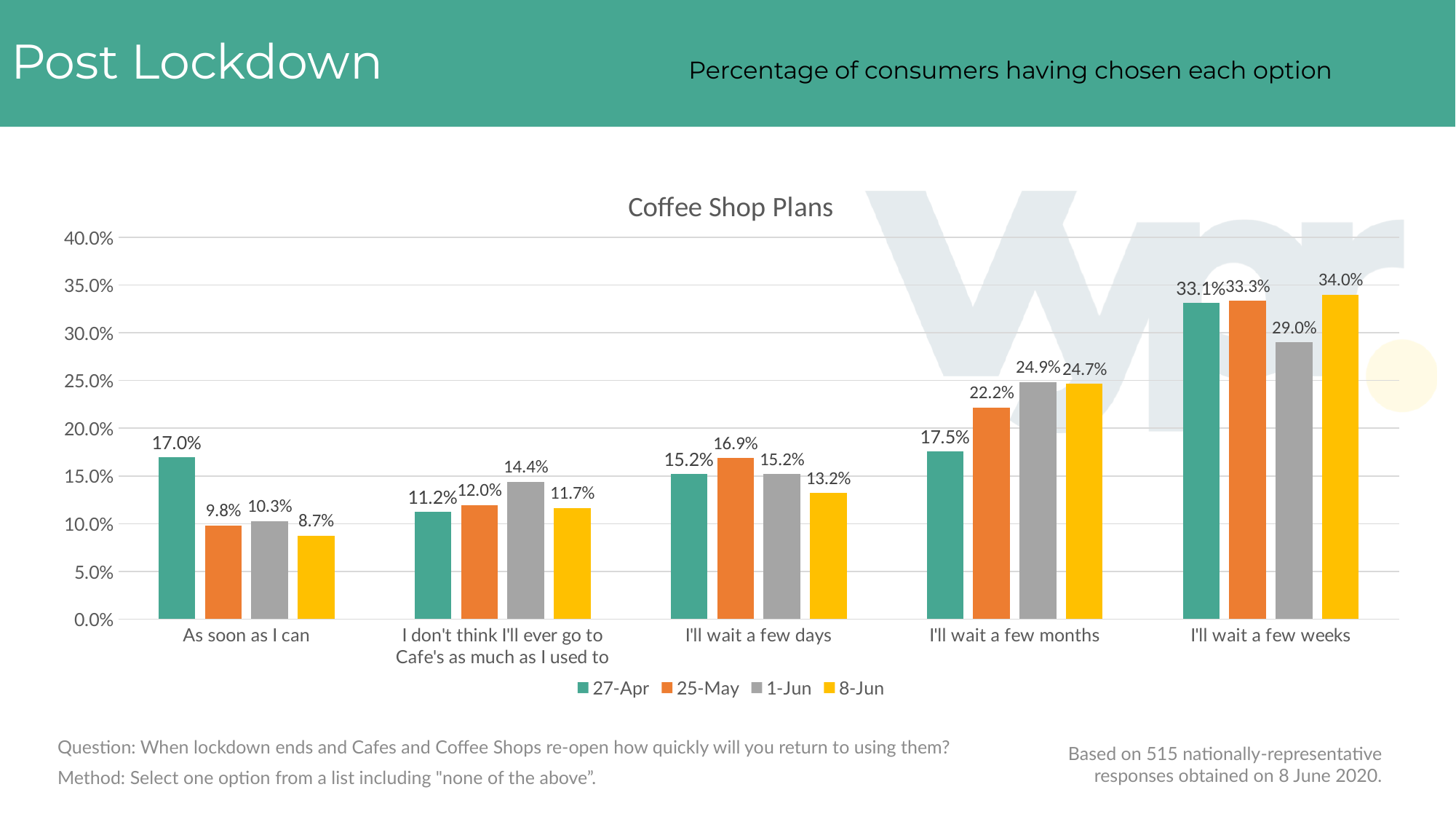

# Post Lockdown                        Percentage of consumers having chosen each option

### Chart: Coffee Shop Plans

| Category | 27-Apr | 25-May | 1-Jun | 8-Jun |
|---|---|---|---|---|
| As soon as I can | 0.1696 | 0.098 | 0.1026 | 0.0874 |
| I don't think I'll ever go to Cafe's as much as I used to | 0.1124 | 0.1196 | 0.144 | 0.1165 |
| I'll wait a few days | 0.1519 | 0.1686 | 0.1519 | 0.132 |
| I'll wait a few months | 0.1755 | 0.2216 | 0.2485 | 0.2466 |
| I'll wait a few weeks | 0.3314 | 0.3333 | 0.2899 | 0.3398 |
Question: When lockdown ends and Cafes and Coffee Shops re-open how quickly will you return to using them?
Based on 515 nationally-representative responses obtained on 8 June 2020.
Method: Select one option from a list including "none of the above”.